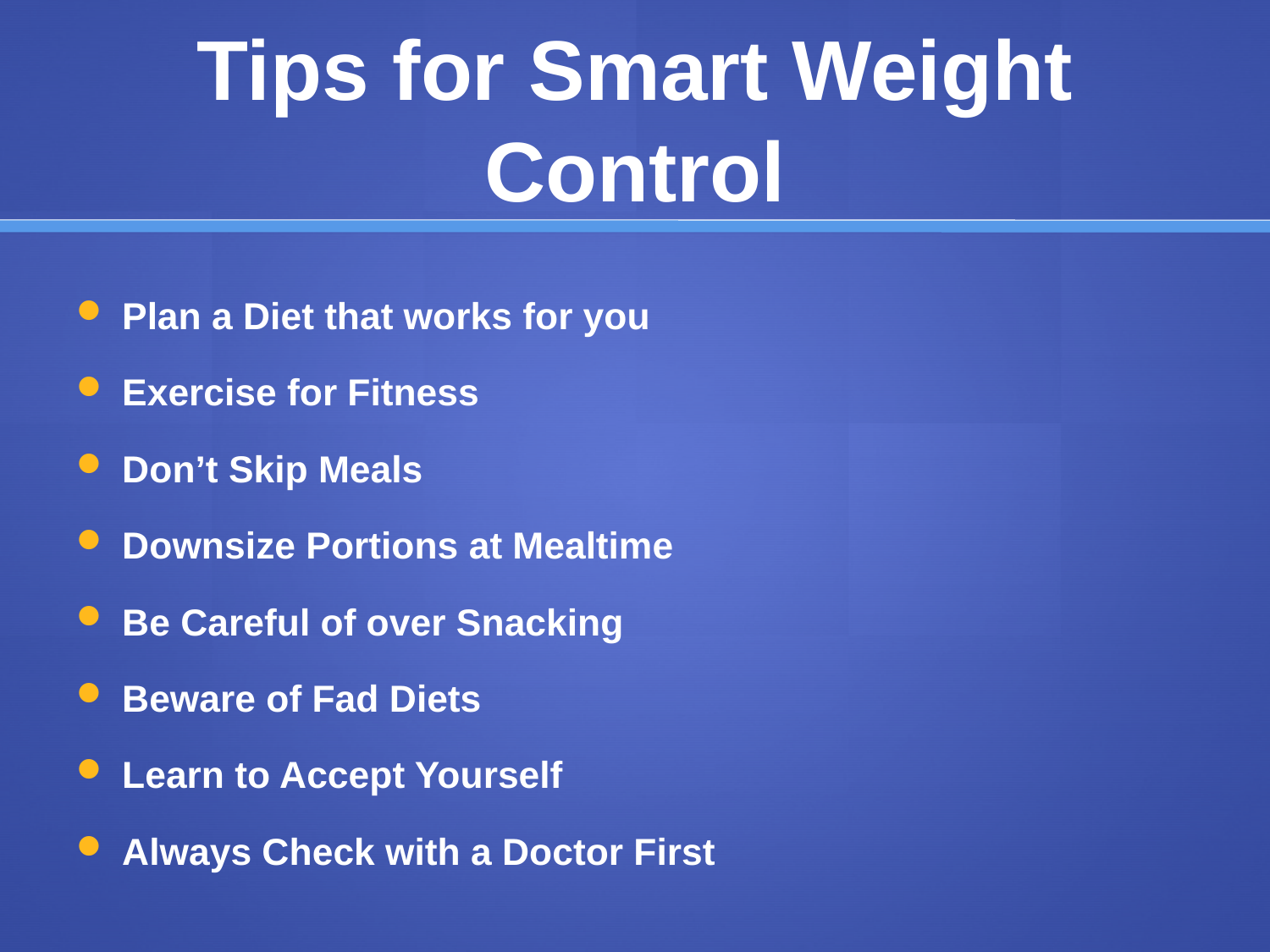

# Tips for Smart Weight Control
Plan a Diet that works for you
Exercise for Fitness
Don’t Skip Meals
Downsize Portions at Mealtime
Be Careful of over Snacking
Beware of Fad Diets
Learn to Accept Yourself
Always Check with a Doctor First